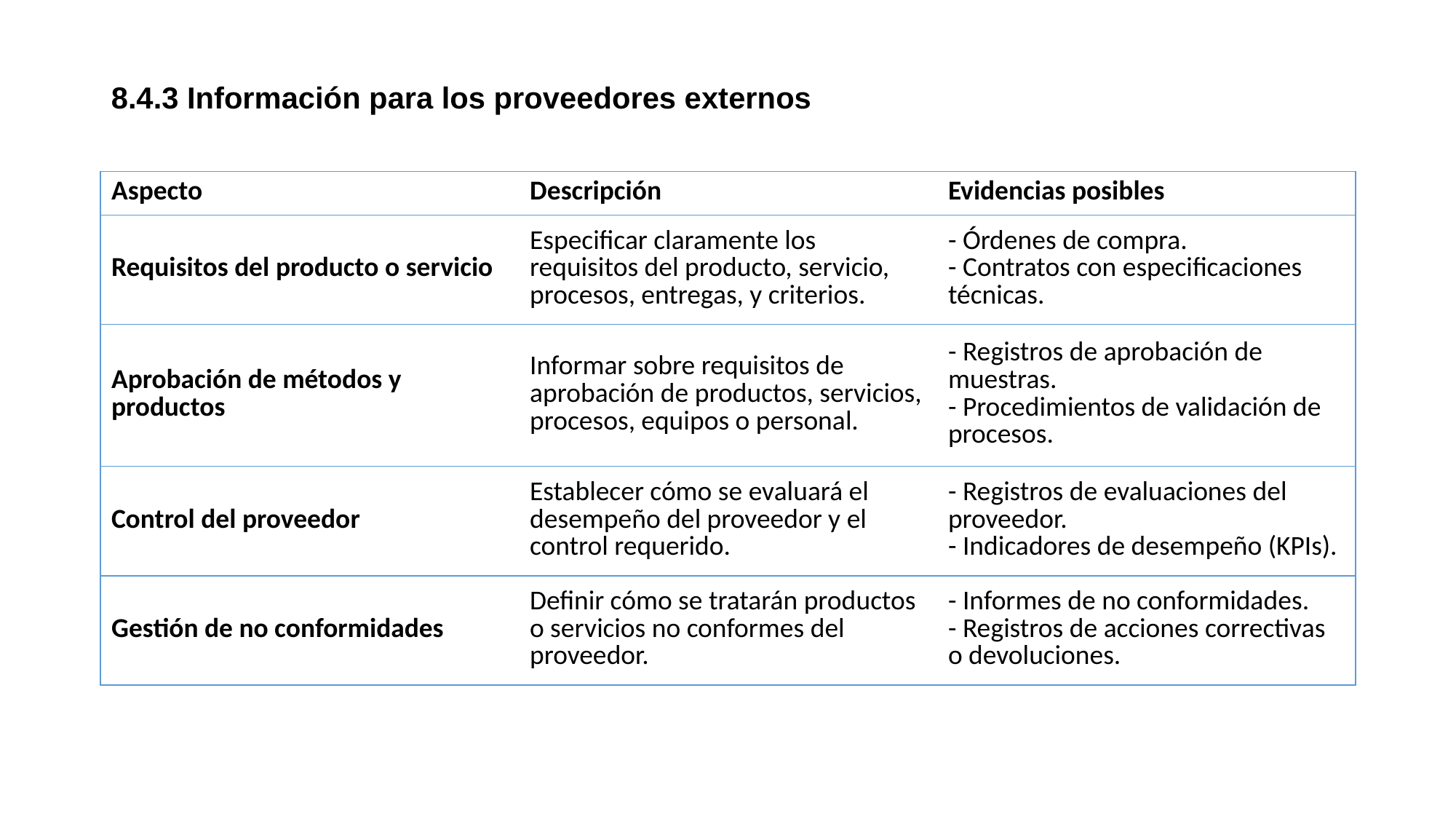

8.4.3 Información para los proveedores externos
| Aspecto | Descripción | Evidencias posibles |
| --- | --- | --- |
| Requisitos del producto o servicio | Especificar claramente los requisitos del producto, servicio, procesos, entregas, y criterios. | - Órdenes de compra. - Contratos con especificaciones técnicas. |
| Aprobación de métodos y productos | Informar sobre requisitos de aprobación de productos, servicios, procesos, equipos o personal. | - Registros de aprobación de muestras. - Procedimientos de validación de procesos. |
| Control del proveedor | Establecer cómo se evaluará el desempeño del proveedor y el control requerido. | - Registros de evaluaciones del proveedor. - Indicadores de desempeño (KPIs). |
| Gestión de no conformidades | Definir cómo se tratarán productos o servicios no conformes del proveedor. | - Informes de no conformidades. - Registros de acciones correctivas o devoluciones. |